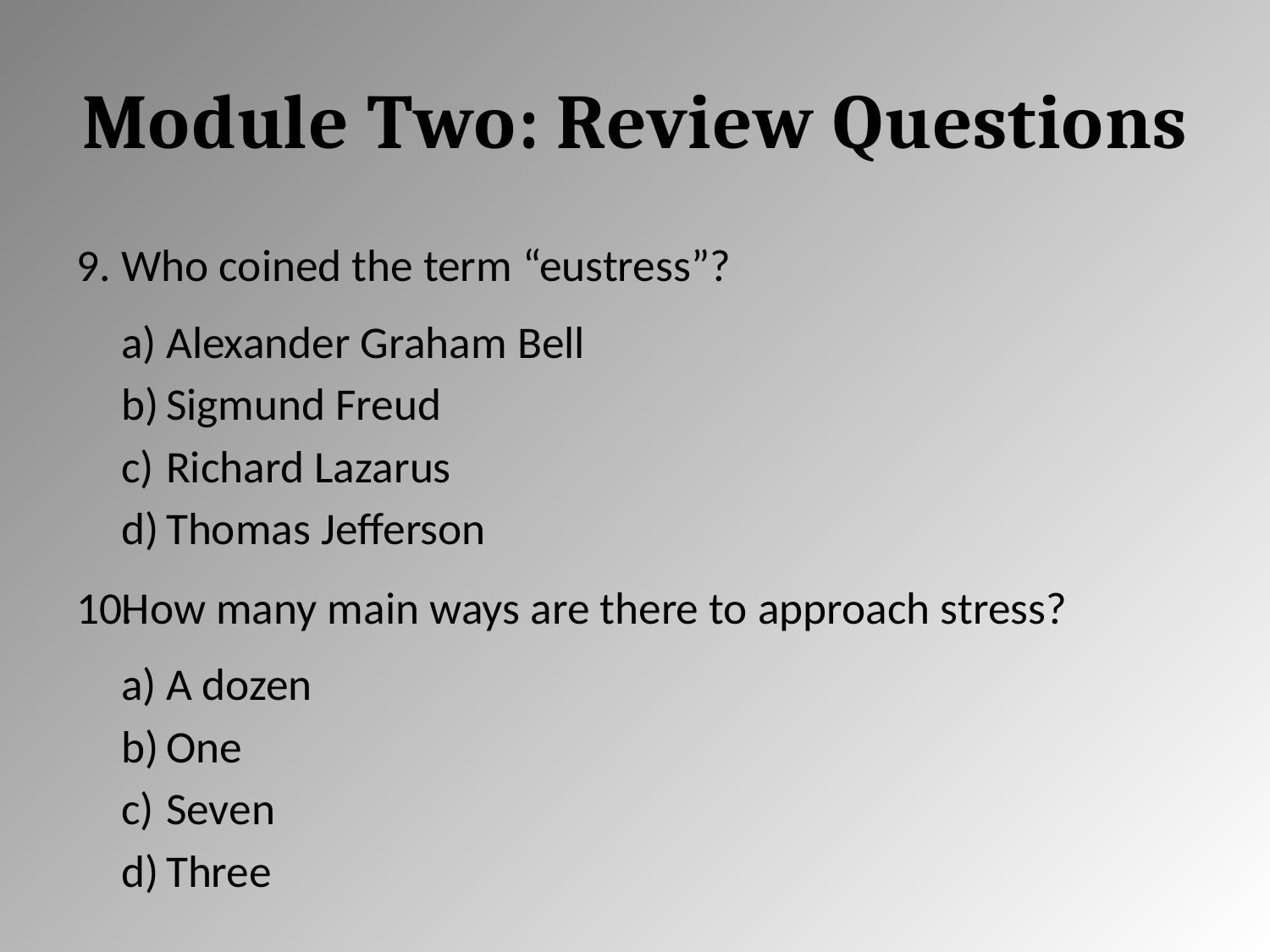

# Module Two: Review Questions
Who coined the term “eustress”?
Alexander Graham Bell
Sigmund Freud
Richard Lazarus
Thomas Jefferson
How many main ways are there to approach stress?
A dozen
One
Seven
Three